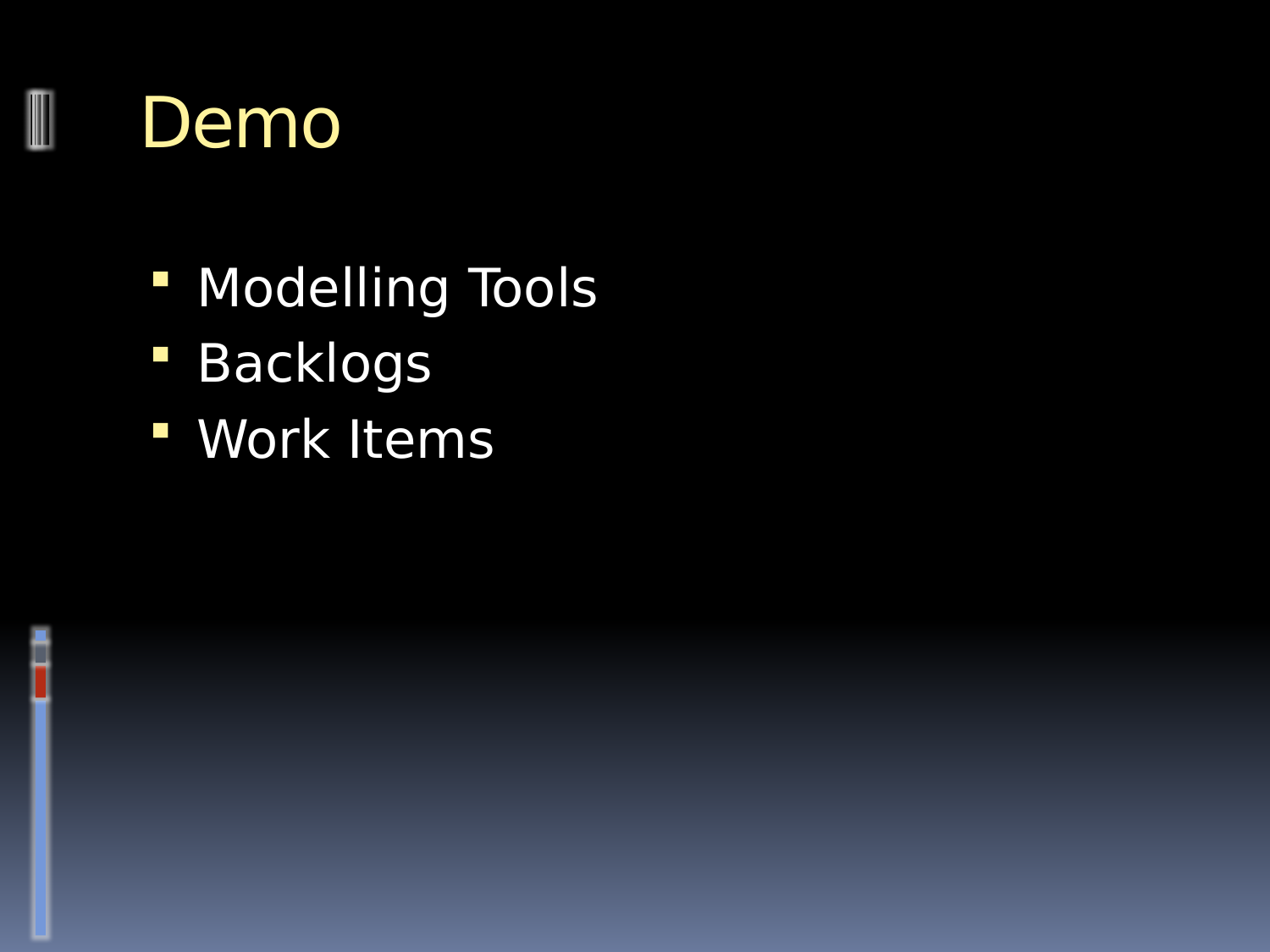

# Demo
Modelling Tools
Backlogs
Work Items